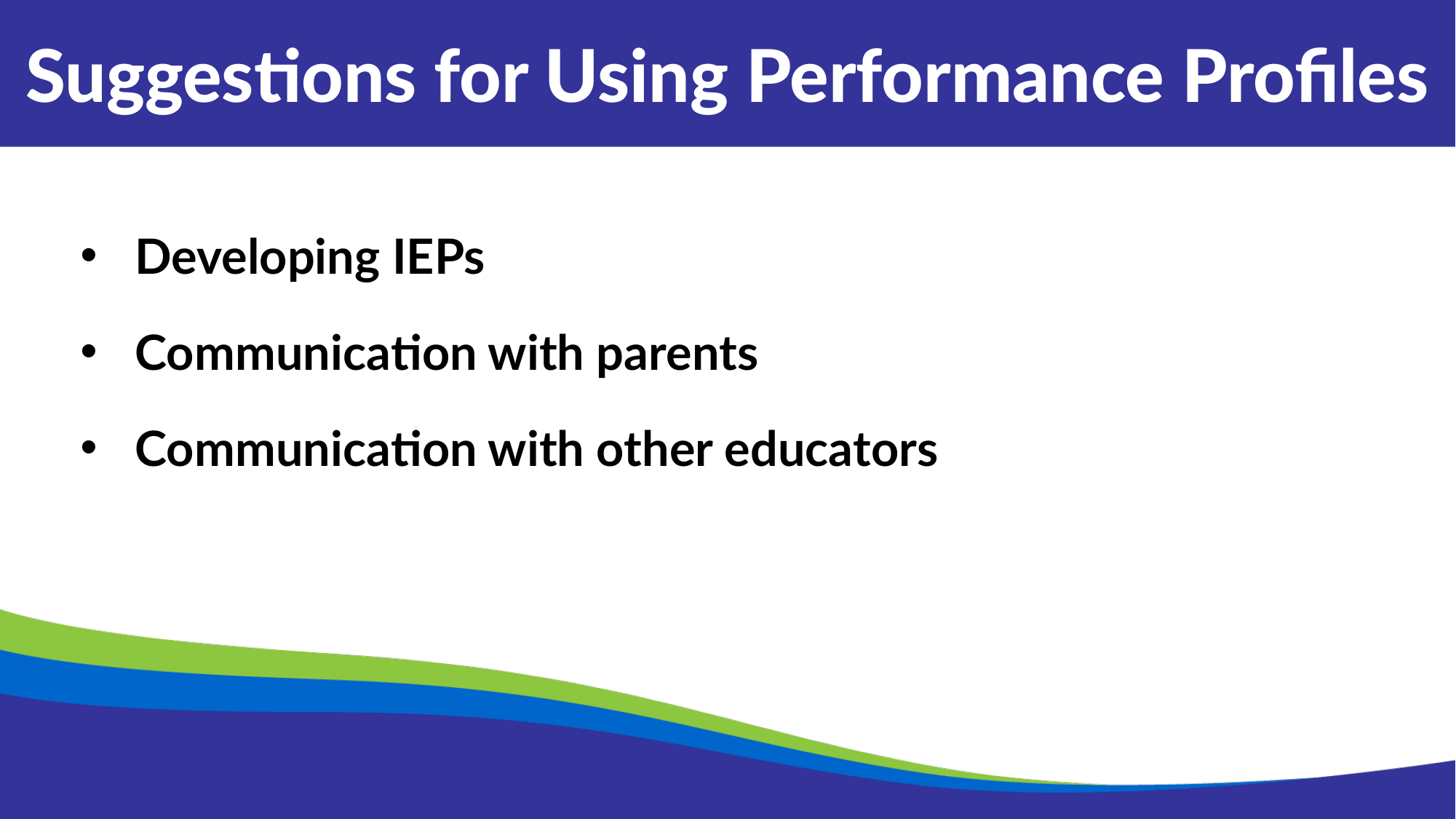

Suggestions for Using Performance Profiles
Developing IEPs
Communication with parents
Communication with other educators